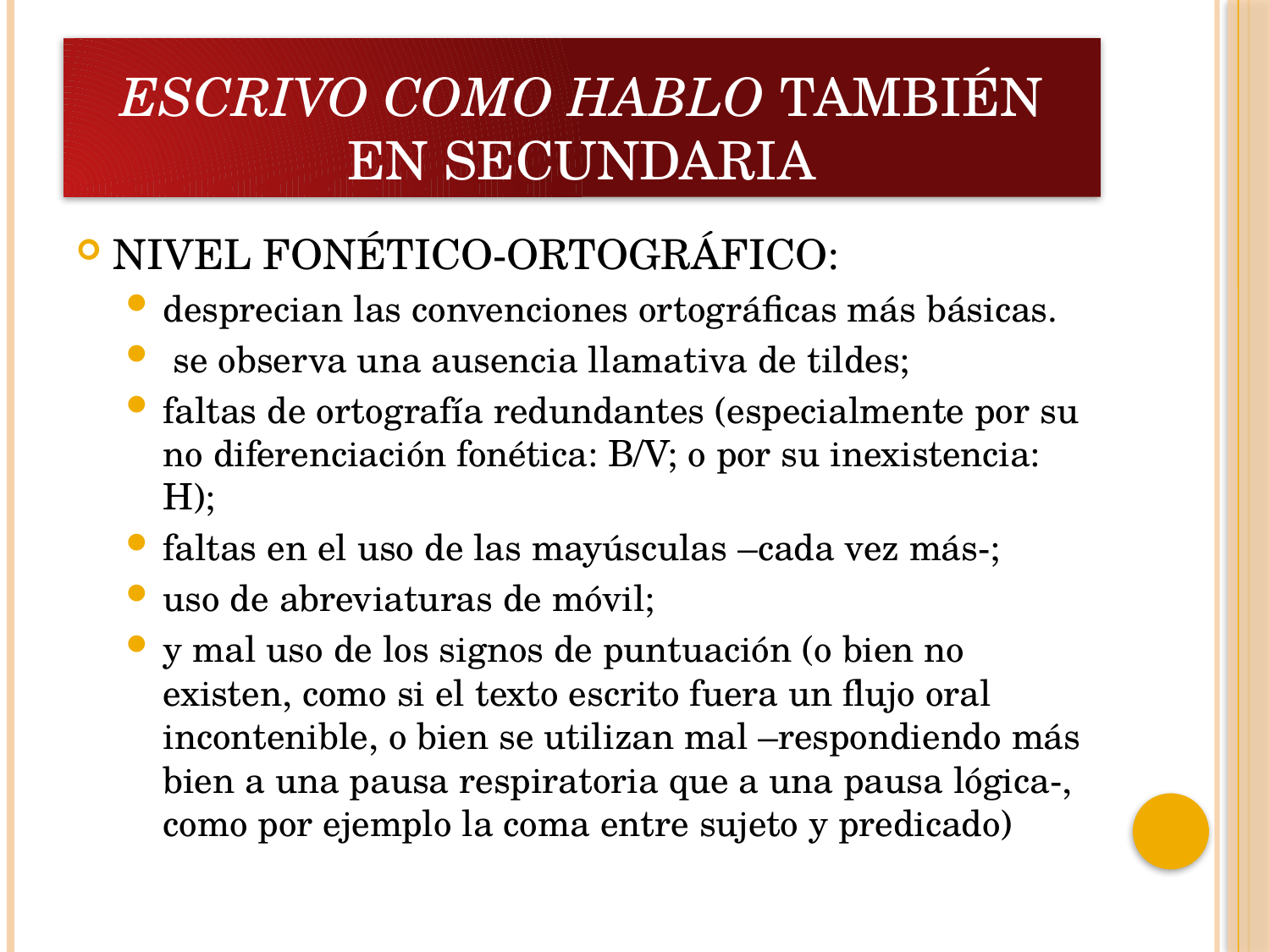

# Escrivo como hablo también en secundaria
NIVEL FONÉTICO-ORTOGRÁFICO:
desprecian las convenciones ortográficas más básicas.
 se observa una ausencia llamativa de tildes;
faltas de ortografía redundantes (especialmente por su no diferenciación fonética: B/V; o por su inexistencia: H);
faltas en el uso de las mayúsculas –cada vez más-;
uso de abreviaturas de móvil;
y mal uso de los signos de puntuación (o bien no existen, como si el texto escrito fuera un flujo oral incontenible, o bien se utilizan mal –respondiendo más bien a una pausa respiratoria que a una pausa lógica-, como por ejemplo la coma entre sujeto y predicado)